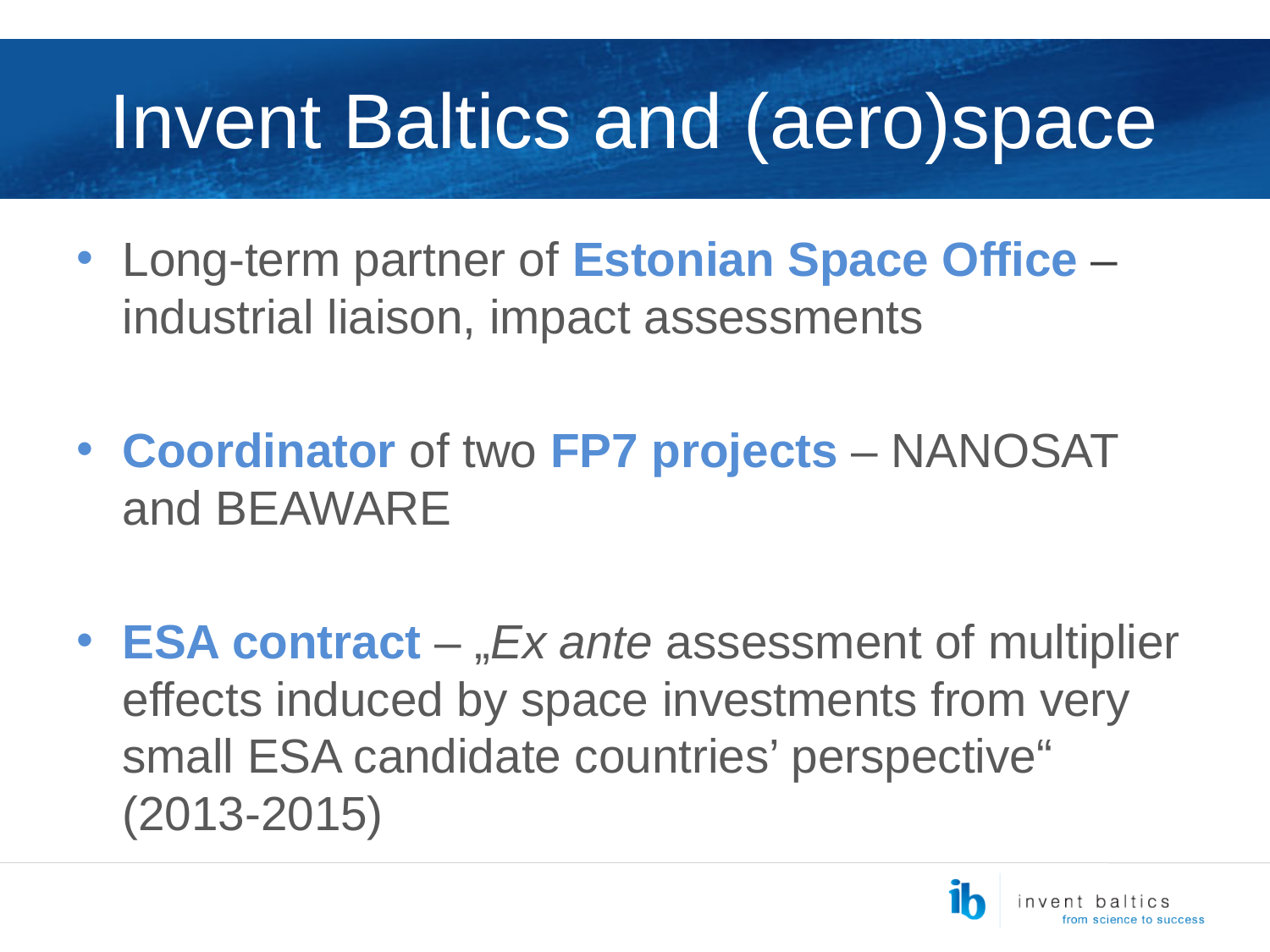

# Invent Baltics and (aero)space
Long-term partner of Estonian Space Office – industrial liaison, impact assessments

Coordinator of two FP7 projects – NANOSAT and BEAWARE

ESA contract – „Ex ante assessment of multiplier effects induced by space investments from very small ESA candidate countries’ perspective“ (2013-2015)